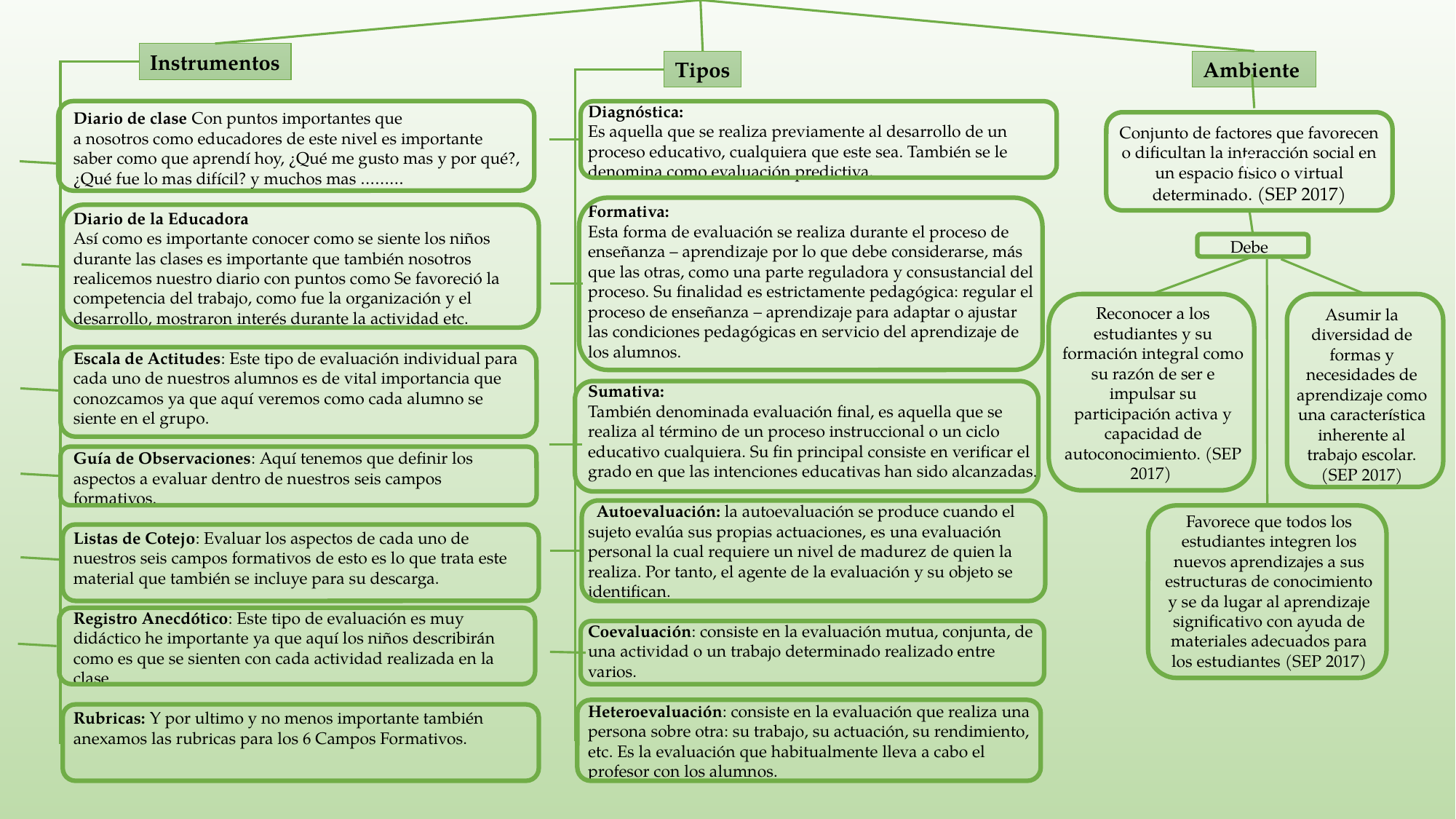

Instrumentos
Tipos
Ambiente
Diagnóstica:
Es aquella que se realiza previamente al desarrollo de un proceso educativo, cualquiera que este sea. También se le denomina como evaluación predictiva.

Formativa:
Esta forma de evaluación se realiza durante el proceso de enseñanza – aprendizaje por lo que debe considerarse, más que las otras, como una parte reguladora y consustancial del proceso. Su finalidad es estrictamente pedagógica: regular el proceso de enseñanza – aprendizaje para adaptar o ajustar las condiciones pedagógicas en servicio del aprendizaje de los alumnos.

Sumativa:
También denominada evaluación final, es aquella que se realiza al término de un proceso instruccional o un ciclo educativo cualquiera. Su fin principal consiste en verificar el grado en que las intenciones educativas han sido alcanzadas.

  Autoevaluación: la autoevaluación se produce cuando el sujeto evalúa sus propias actuaciones, es una evaluación personal la cual requiere un nivel de madurez de quien la realiza. Por tanto, el agente de la evaluación y su objeto se identifican.

Coevaluación: consiste en la evaluación mutua, conjunta, de una actividad o un trabajo determinado realizado entre varios.

Heteroevaluación: consiste en la evaluación que realiza una persona sobre otra: su trabajo, su actuación, su rendimiento, etc. Es la evaluación que habitualmente lleva a cabo el profesor con los alumnos.

Diario de clase Con puntos importantes que a nosotros como educadores de este nivel es importante saber como que aprendí hoy, ¿Qué me gusto mas y por qué?, ¿Qué fue lo mas difícil? y muchos mas ………

Diario de la Educadora
Así como es importante conocer como se siente los niños durante las clases es importante que también nosotros realicemos nuestro diario con puntos como Se favoreció la competencia del trabajo, como fue la organización y el desarrollo, mostraron interés durante la actividad etc.

Escala de Actitudes: Este tipo de evaluación individual para cada uno de nuestros alumnos es de vital importancia que conozcamos ya que aquí veremos como cada alumno se siente en el grupo.

Guía de Observaciones: Aquí tenemos que definir los aspectos a evaluar dentro de nuestros seis campos formativos.

Listas de Cotejo: Evaluar los aspectos de cada uno de nuestros seis campos formativos de esto es lo que trata este material que también se incluye para su descarga.

Registro Anecdótico: Este tipo de evaluación es muy didáctico he importante ya que aquí los niños describirán como es que se sienten con cada actividad realizada en la clase

Rubricas: Y por ultimo y no menos importante también anexamos las rubricas para los 6 Campos Formativos.
C
Conjunto de factores que favorecen o dificultan la interacción social en un espacio físico o virtual determinado. (SEP 2017)

Debe

Reconocer a los estudiantes y su formación integral como su razón de ser e impulsar su participación activa y capacidad de autoconocimiento. (SEP 2017)
Asumir la diversidad de formas y necesidades de aprendizaje como una característica inherente al trabajo escolar. (SEP 2017)

Favorece que todos los estudiantes integren los nuevos aprendizajes a sus estructuras de conocimiento y se da lugar al aprendizaje significativo con ayuda de materiales adecuados para los estudiantes (SEP 2017)